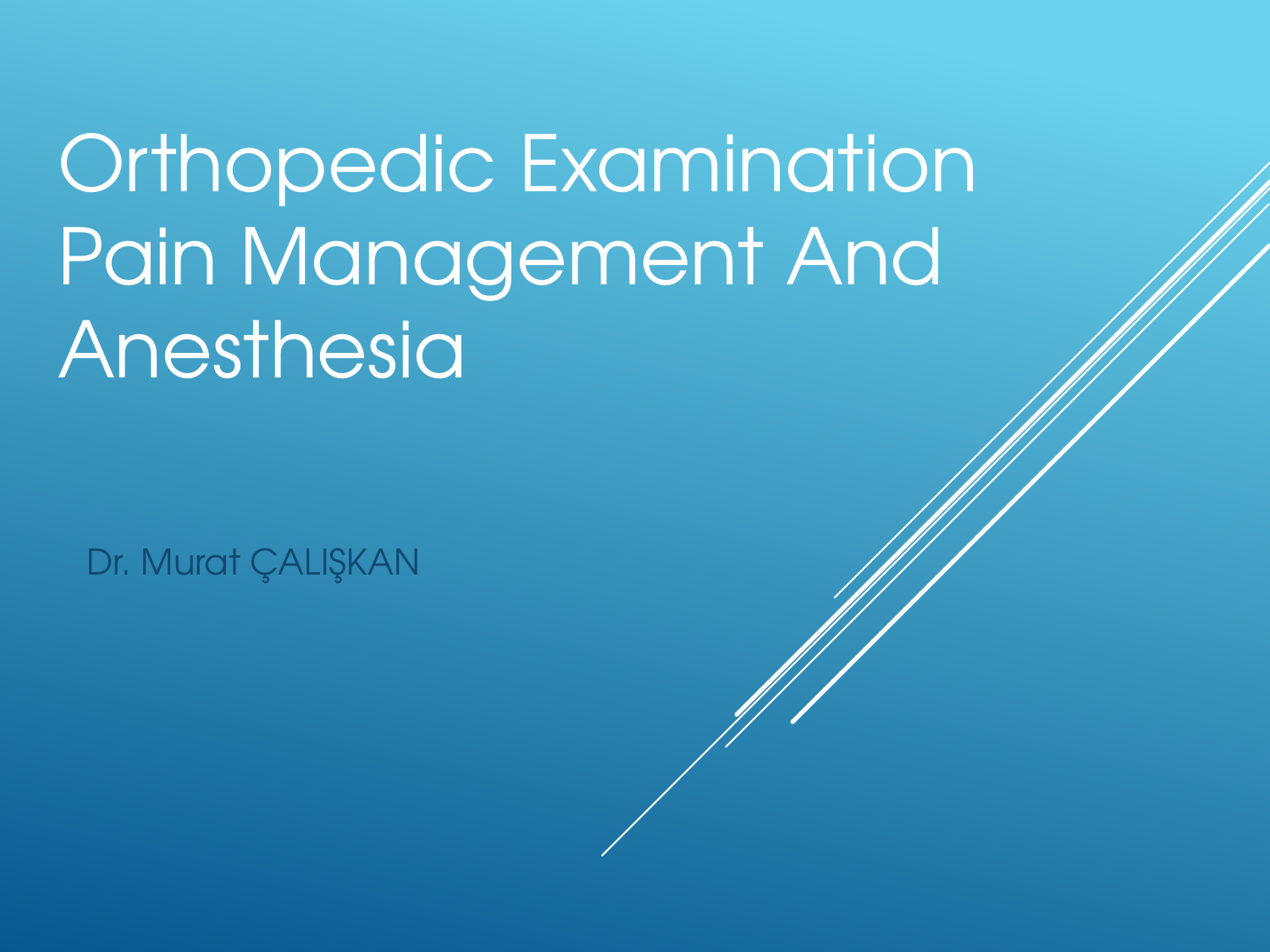

# Orthopedic Examination Pain Management And Anesthesia
Dr. Murat ÇALIŞKAN